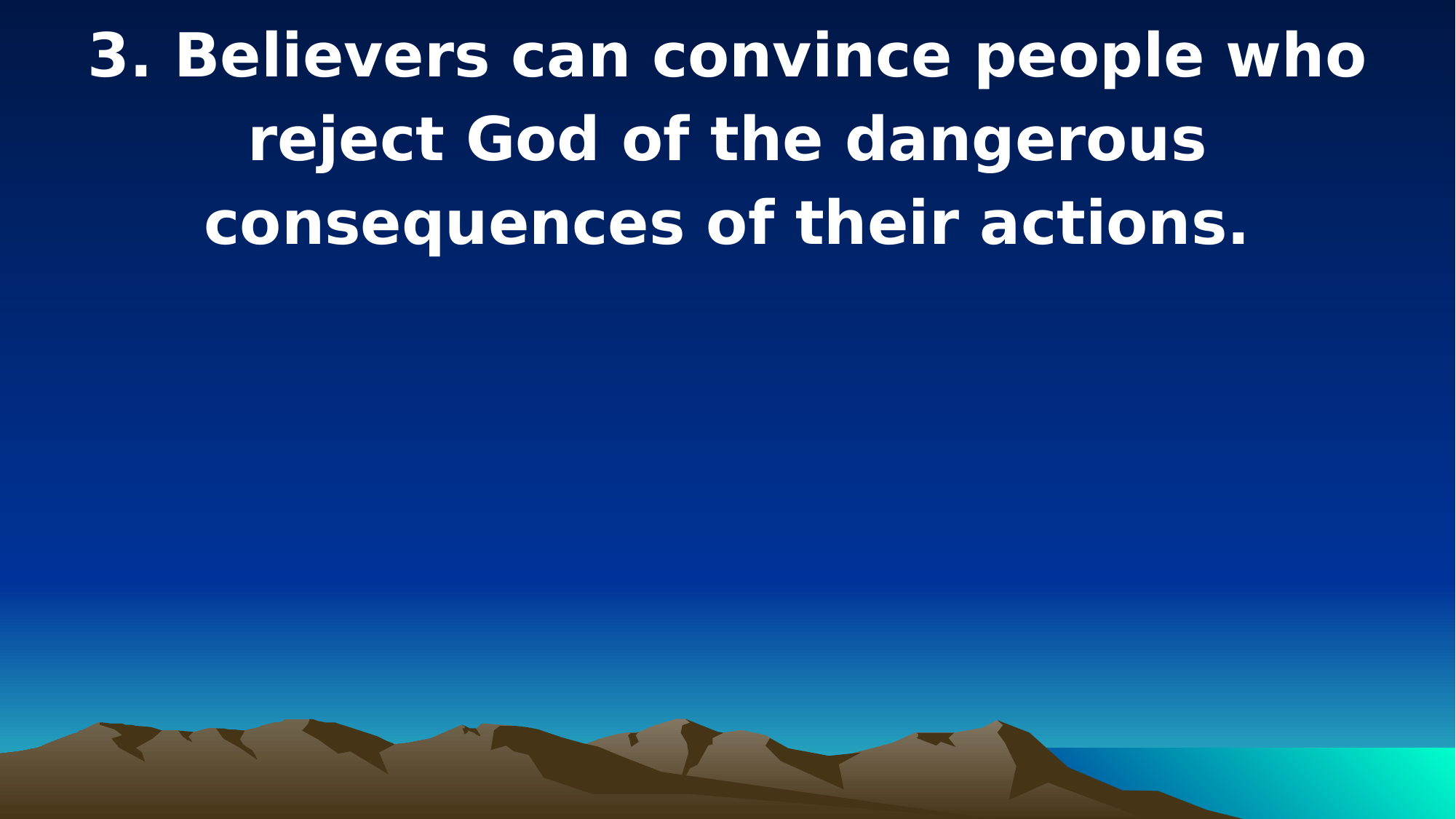

3. Believers can convince people who reject God of the dangerous consequences of their actions.